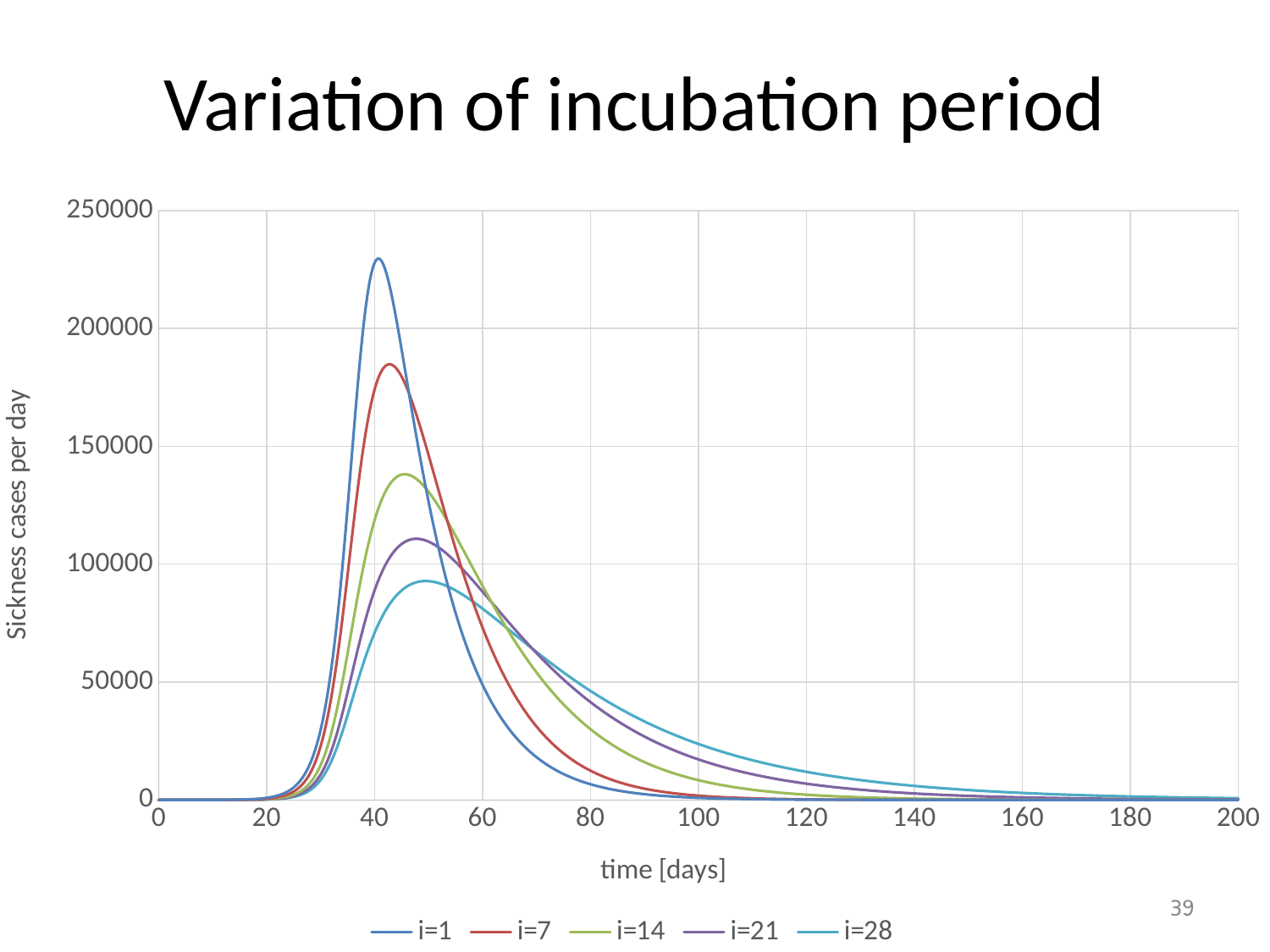

# Variation of incubation period

### Chart

| Category | i=1 | i=7 | i=14 | i=21 | i=28 |
|---|---|---|---|---|---|
39